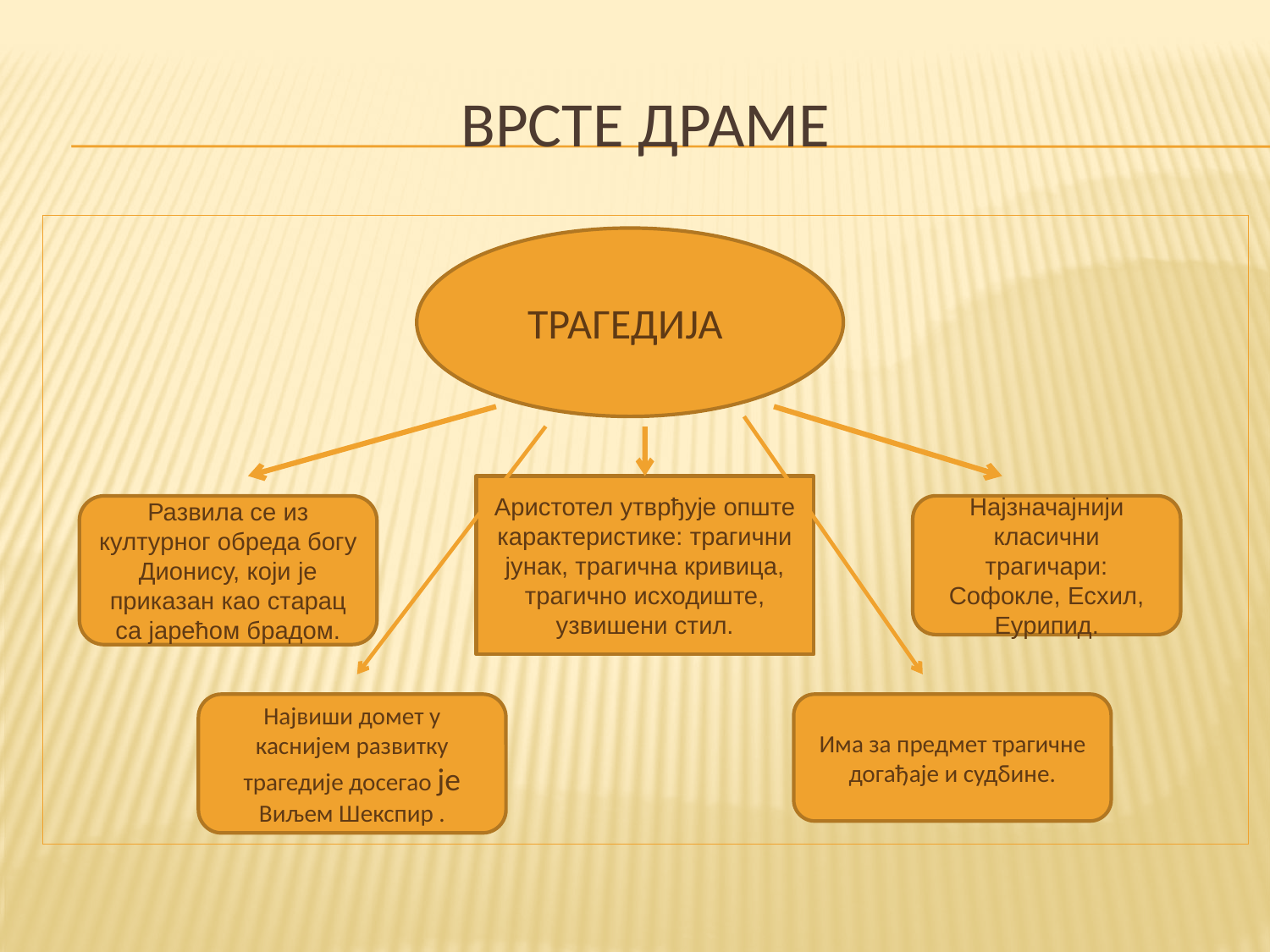

# ВРСТЕ ДРаМЕ

ТРАГЕДИЈА
Аристотел утврђује опште карактеристике: трагични јунак, трагична кривица, трагично исходиште, узвишени стил.
Развила се из културног обреда богу Дионису, који је приказан као старац са јарећом брадом.
Најзначајнији класични трагичари: Софокле, Есхил, Еурипид.
Највиши домет у каснијем развитку трагедије досегао је Виљем Шекспир .
Има за предмет трагичне догађаје и судбине.